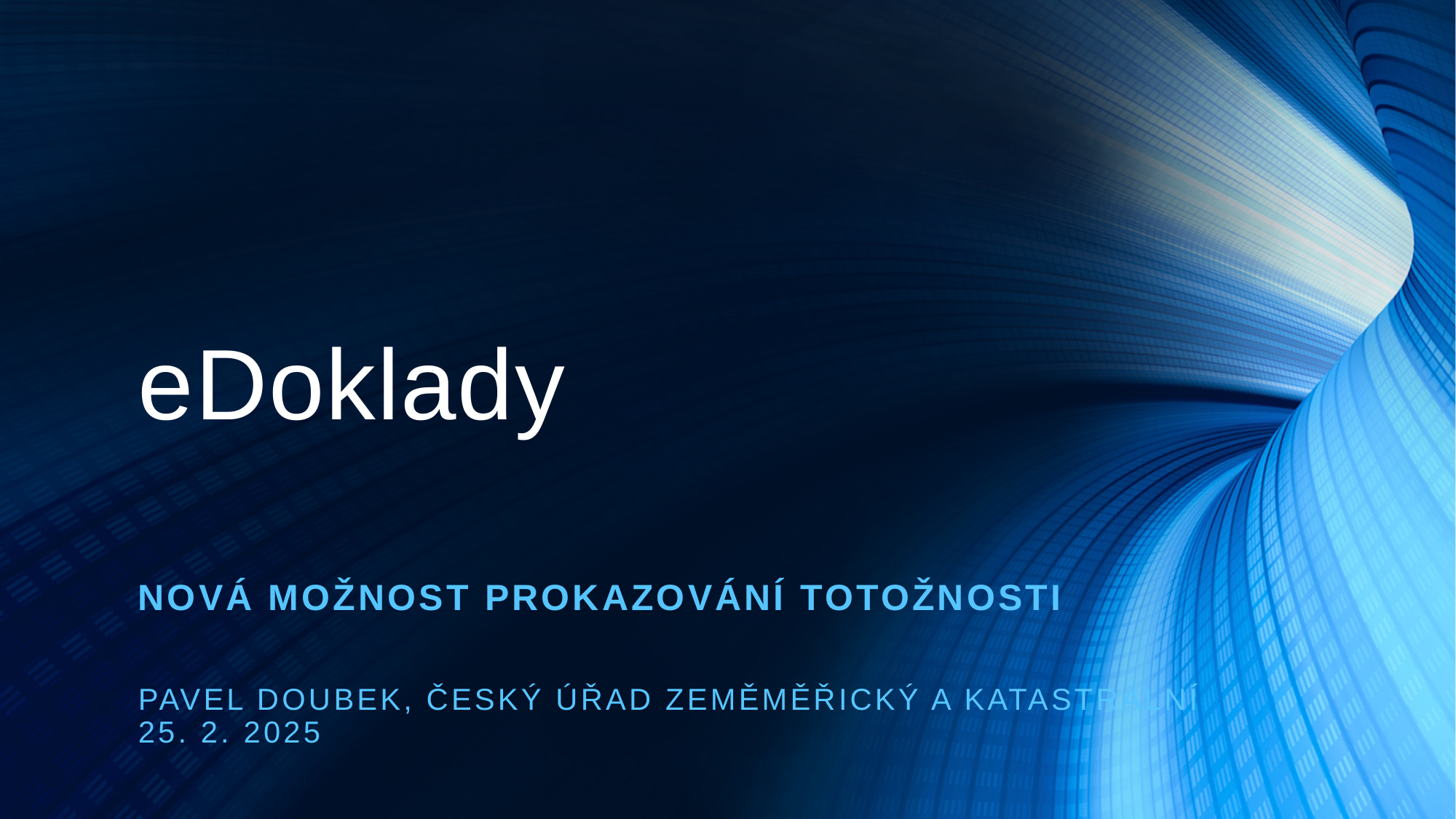

# eDoklady
Nová možnost prokazování totožnosti

Pavel Doubek, Český úřad zeměměřický a katastrální
25. 2. 2025